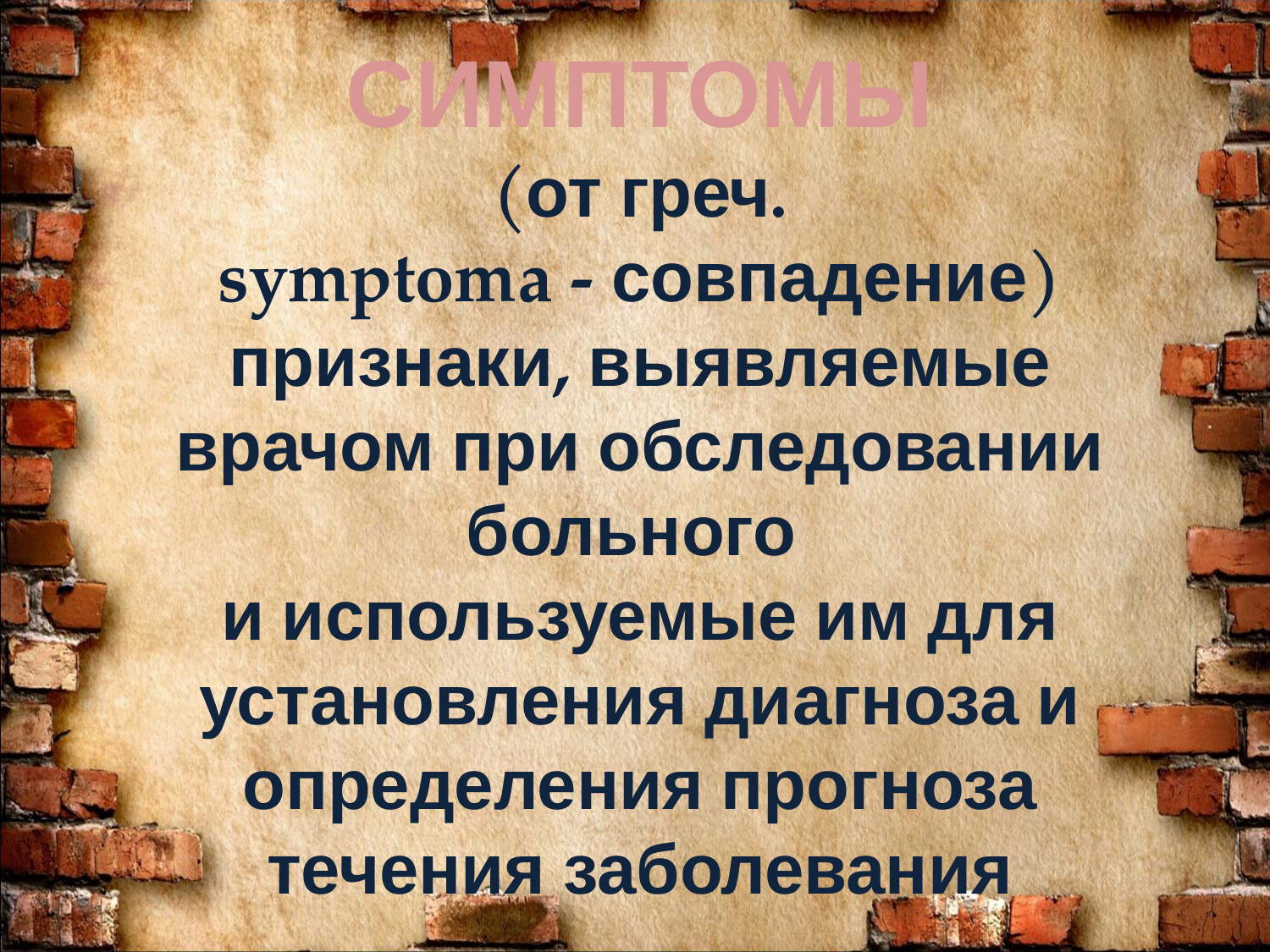

СИМПТОМЫ
 (от греч.
symptoma - совпадение) признаки, выявляемые врачом при обследовании больного
и используемые им для установления диагноза и определения прогноза течения заболевания